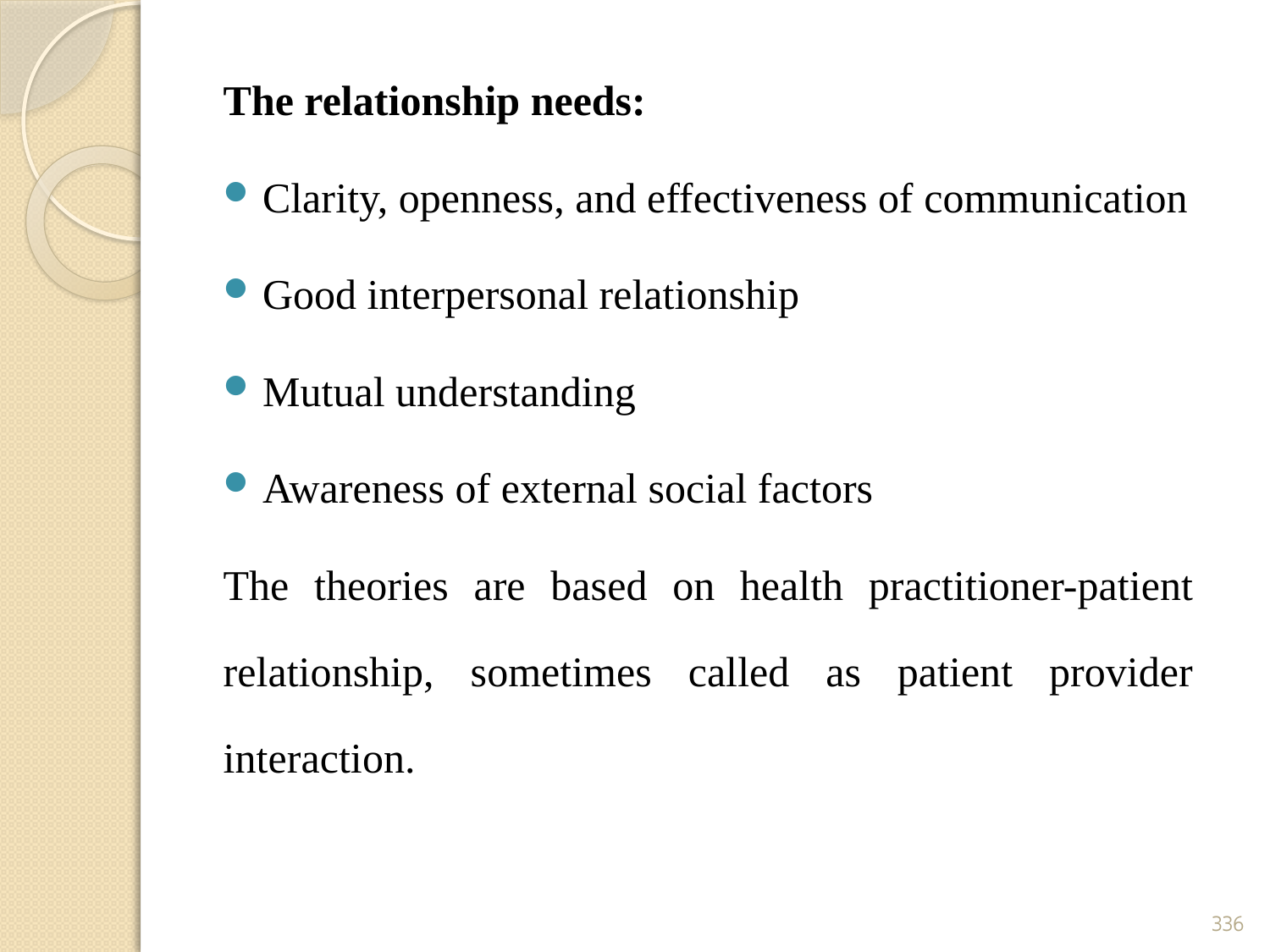

The relationship needs:
Clarity, openness, and effectiveness of communication
Good interpersonal relationship
Mutual understanding
Awareness of external social factors
The theories are based on health practitioner-patient relationship, sometimes called as patient provider interaction.

336